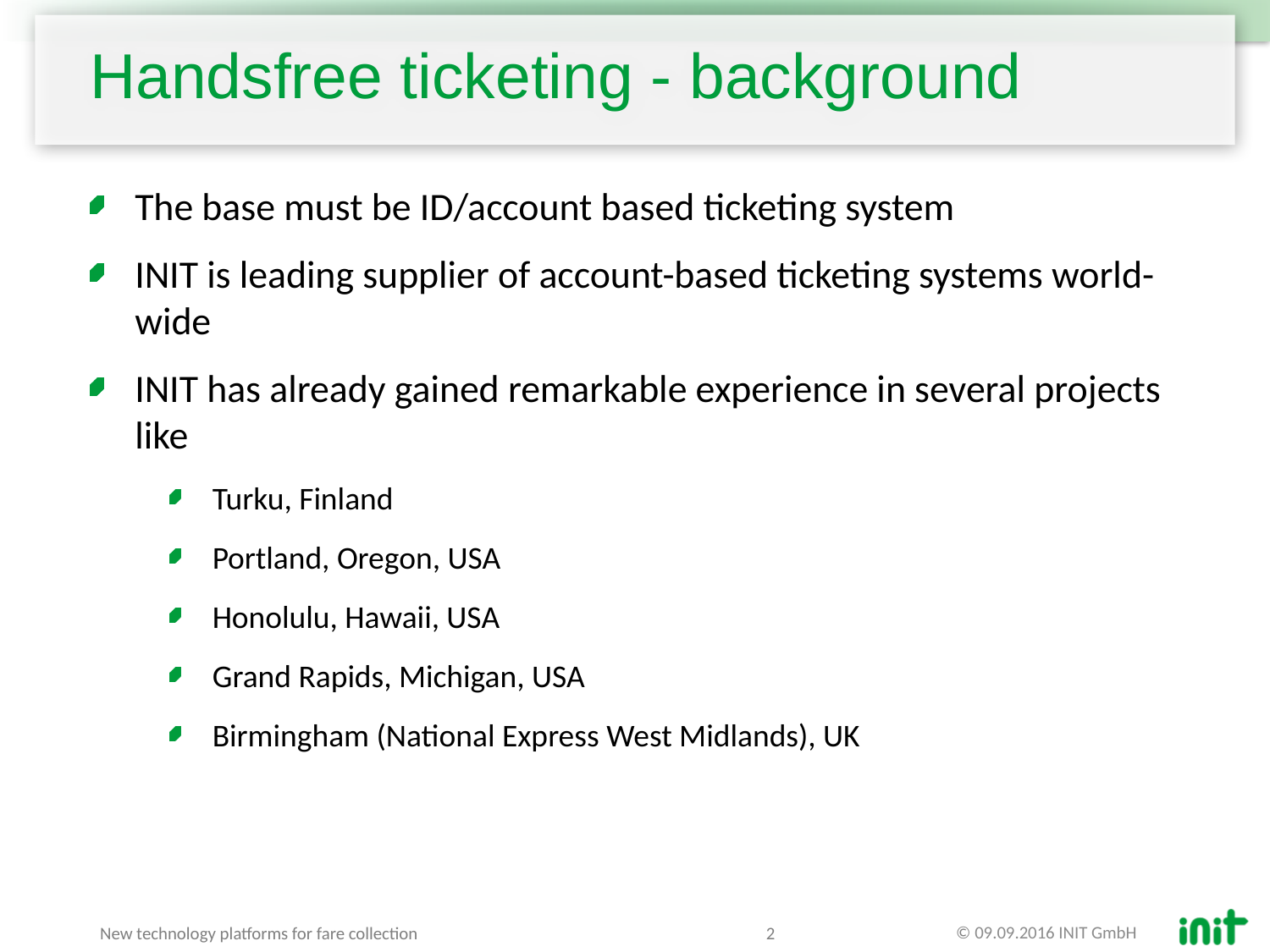

# Handsfree ticketing - background
The base must be ID/account based ticketing system
INIT is leading supplier of account-based ticketing systems world-wide
INIT has already gained remarkable experience in several projects like
Turku, Finland
Portland, Oregon, USA
Honolulu, Hawaii, USA
Grand Rapids, Michigan, USA
Birmingham (National Express West Midlands), UK
© 09.09.2016 INIT GmbH
New technology platforms for fare collection
2